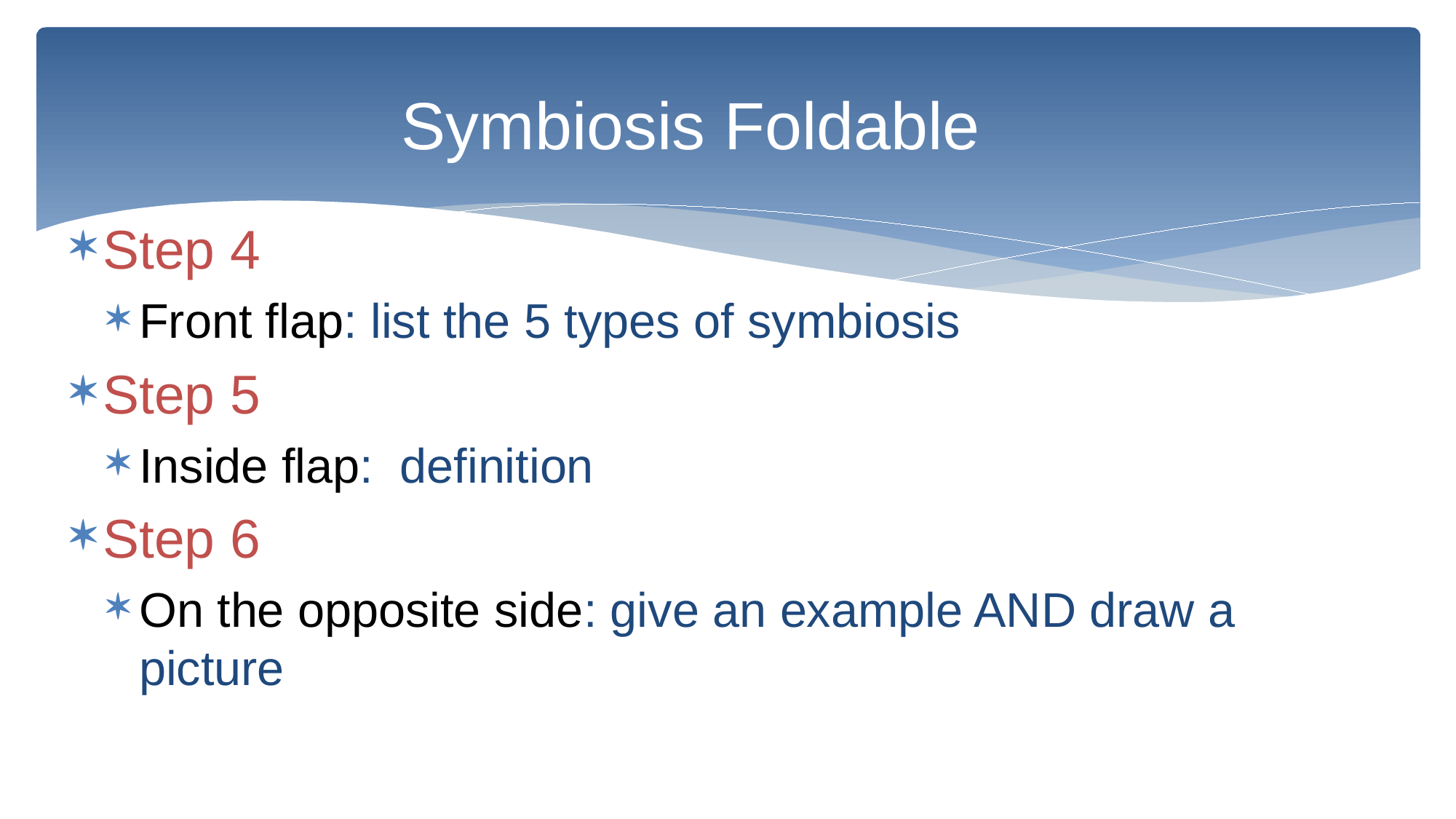

# Symbiosis Foldable
Step 4
Front flap: list the 5 types of symbiosis
Step 5
Inside flap:  definition
Step 6
On the opposite side: give an example AND draw a picture